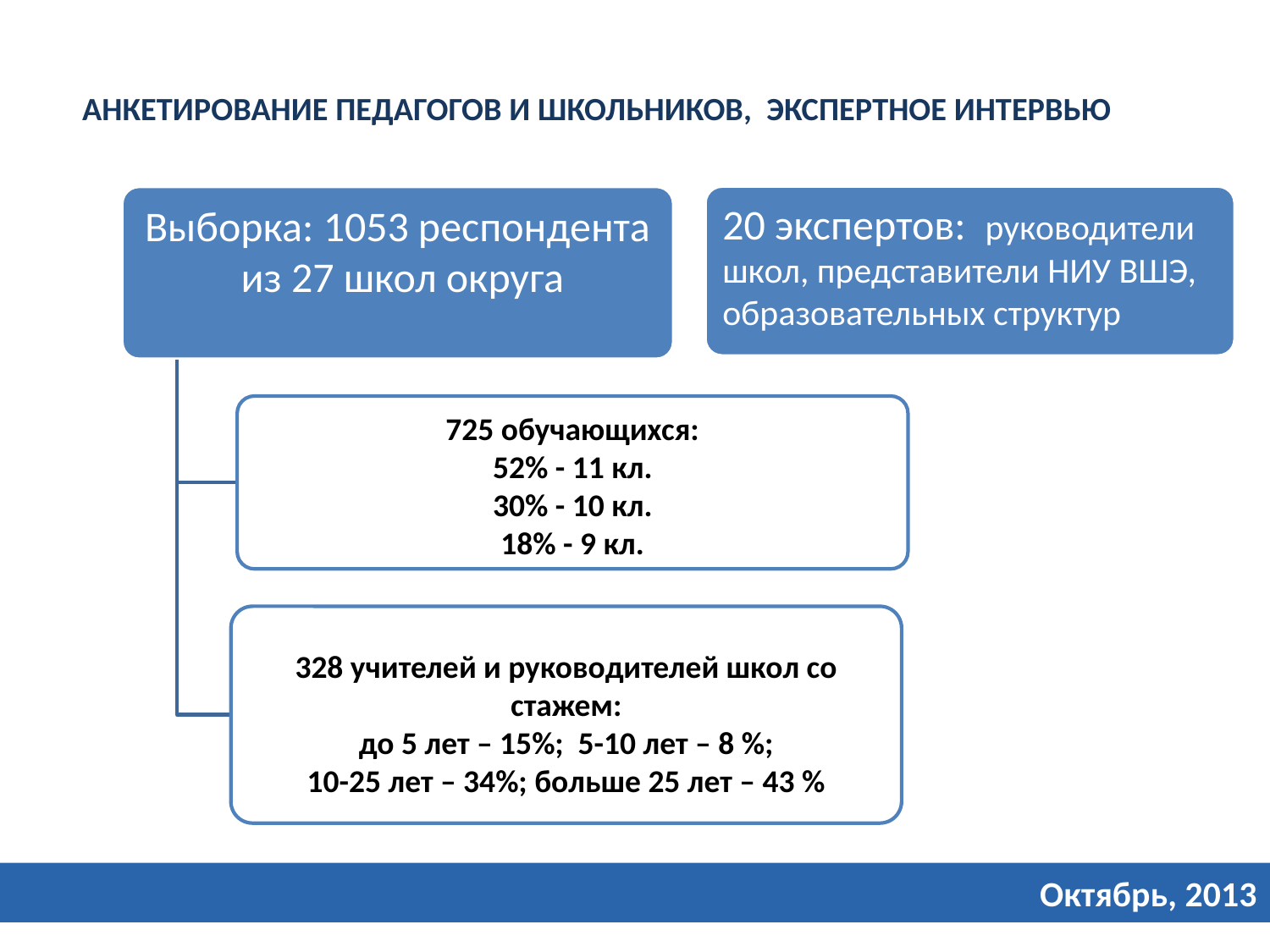

Анкетирование педагогов и школьников,  экспертное интервью

Выборка: 1053 респондента
 из 27 школ округа

725 обучающихся:
52% - 11 кл.
30% - 10 кл.
18% - 9 кл.

328 учителей и руководителей школ со стажем:
до 5 лет – 15%;  5-10 лет – 8 %;
10-25 лет – 34%; больше 25 лет – 43 %

20 экспертов:  руководители школ, представители НИУ ВШЭ, образовательных структур
# Октябрь, 2013